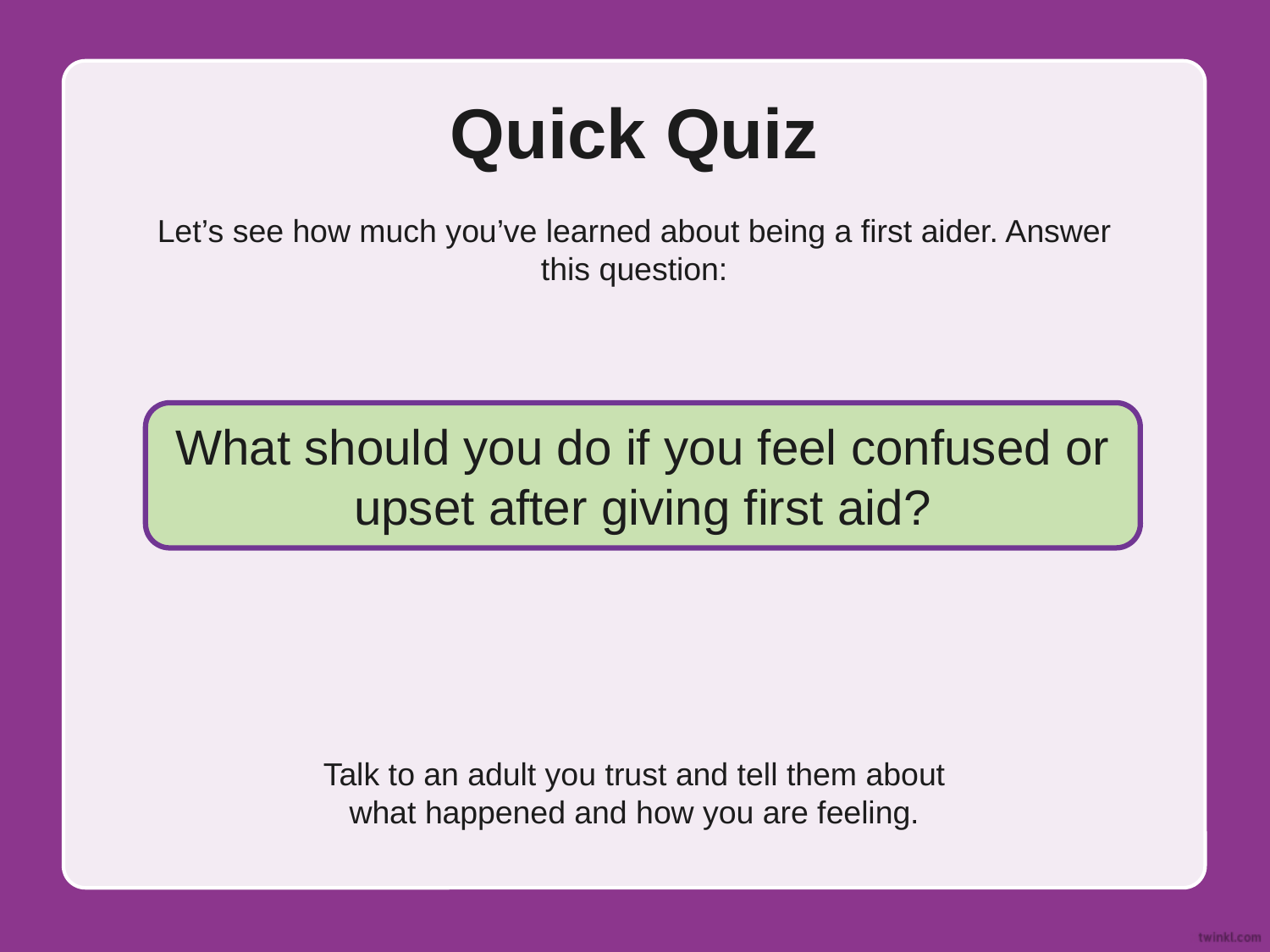

# Quick Quiz
Let’s see how much you’ve learned about being a first aider. Answer this question:
What should you do if you feel confused or upset after giving first aid?
Talk to an adult you trust and tell them about what happened and how you are feeling.